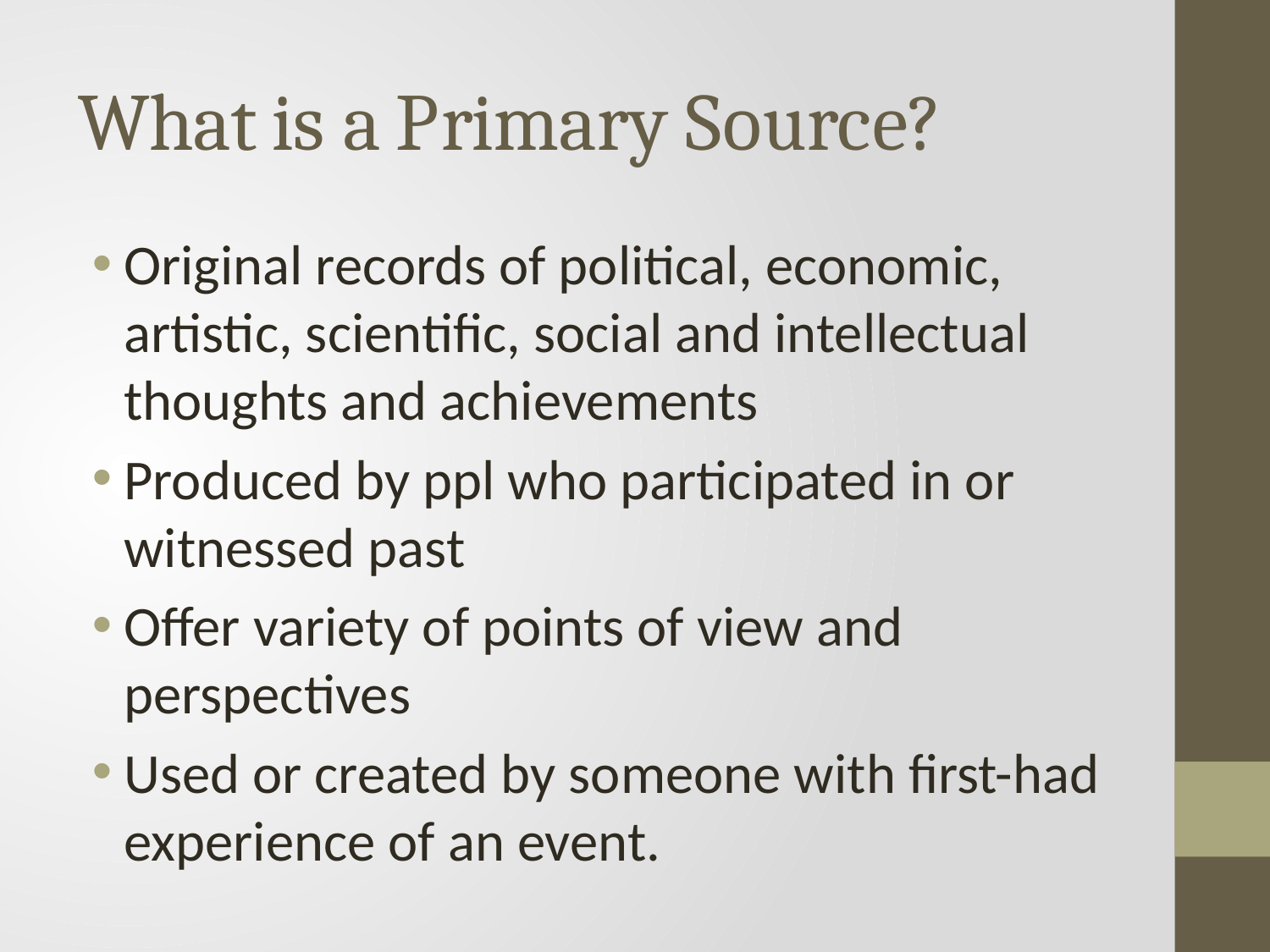

# What is a Primary Source?
Original records of political, economic, artistic, scientific, social and intellectual thoughts and achievements
Produced by ppl who participated in or witnessed past
Offer variety of points of view and perspectives
Used or created by someone with first-had experience of an event.